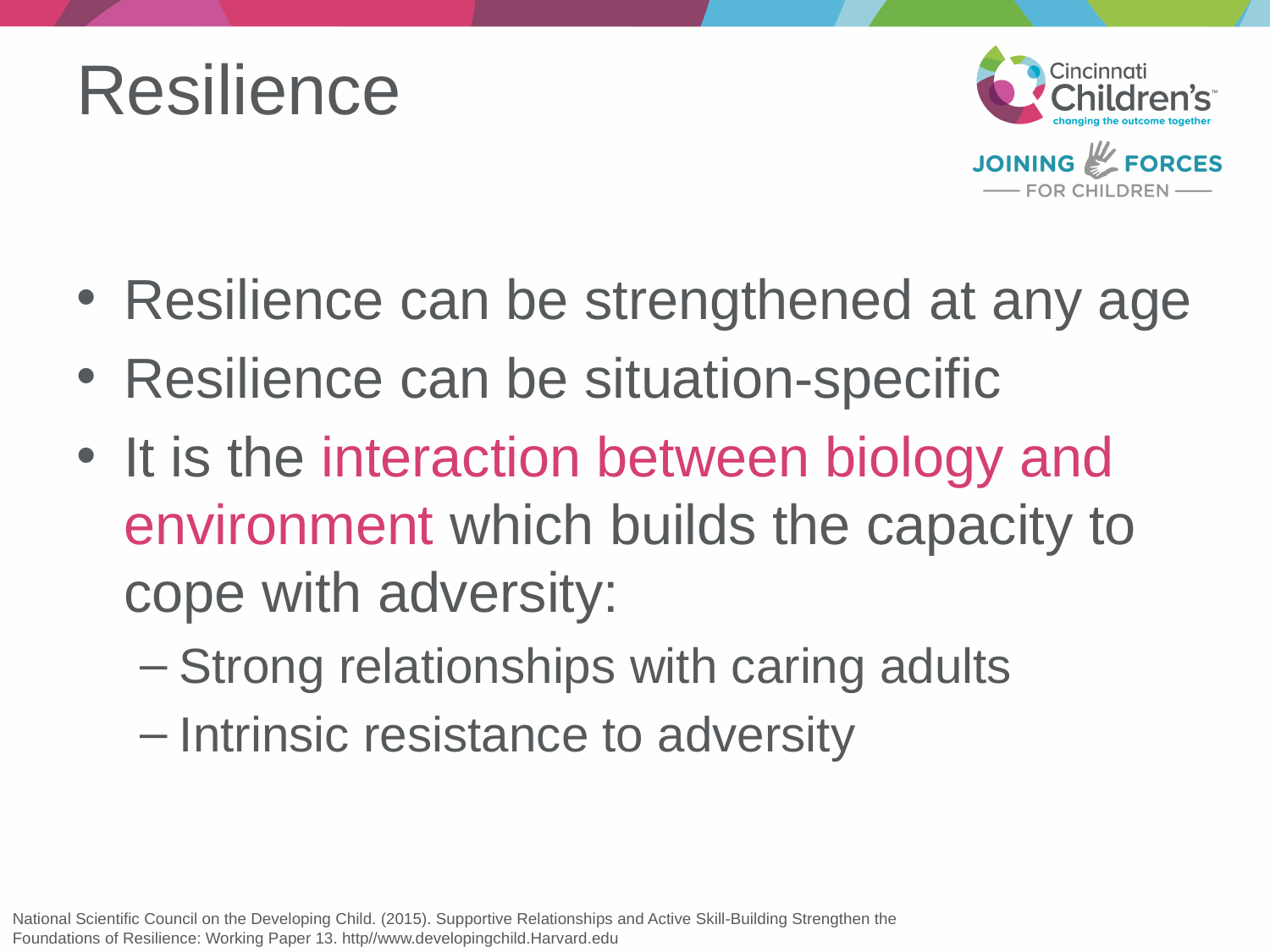

# Resilience
Resilience can be strengthened at any age
Resilience can be situation-specific
It is the interaction between biology and environment which builds the capacity to cope with adversity:
Strong relationships with caring adults
Intrinsic resistance to adversity
National Scientific Council on the Developing Child. (2015). Supportive Relationships and Active Skill-Building Strengthen the
Foundations of Resilience: Working Paper 13. http//www.developingchild.Harvard.edu